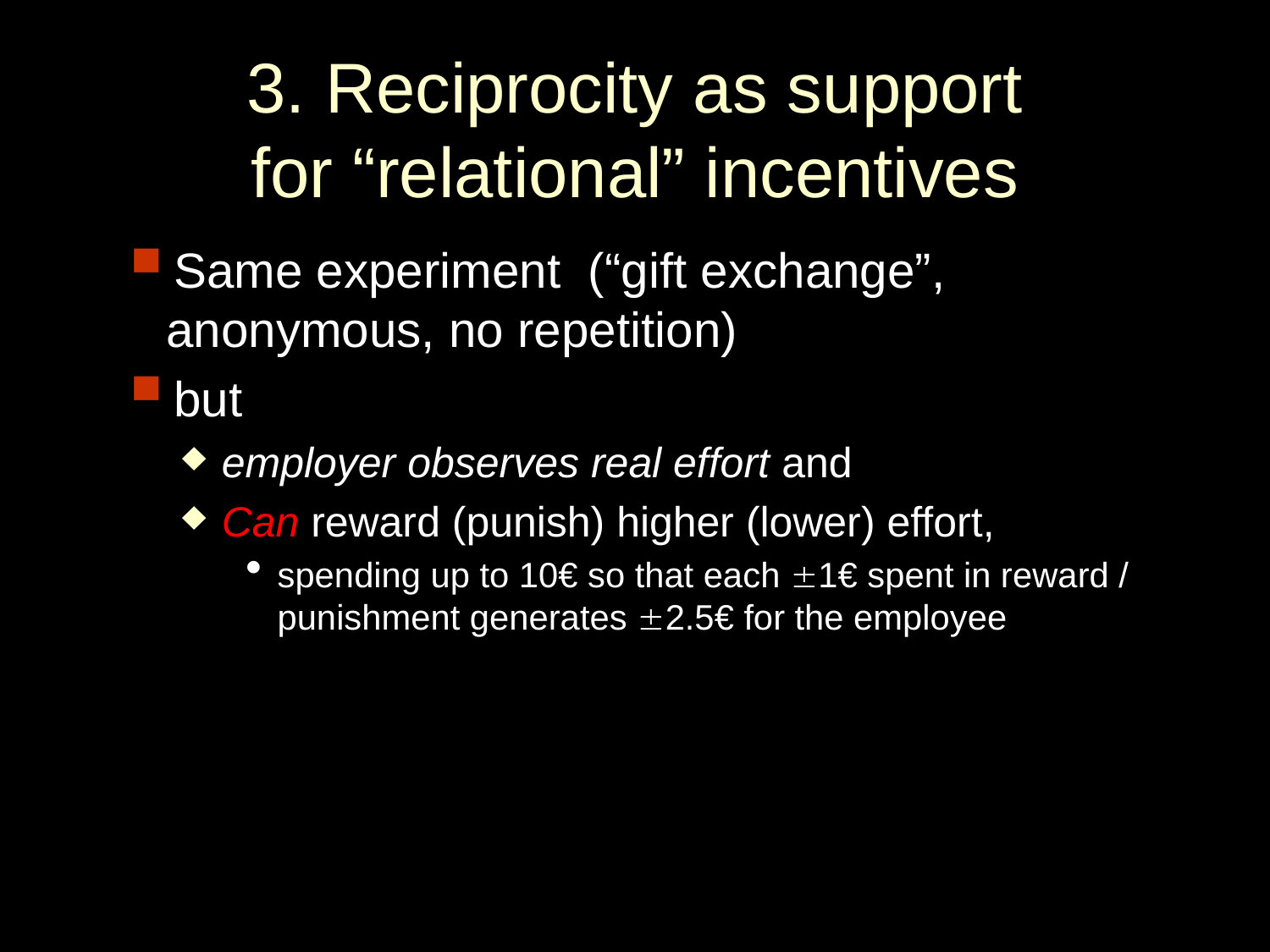

# 3. Reciprocity as support for “relational” incentives
Same experiment  (“gift exchange”, anonymous, no repetition)
but
employer observes real effort and
Can reward (punish) higher (lower) effort,
spending up to 10€ so that each ±1€ spent in reward / punishment generates ±2.5€ for the employee